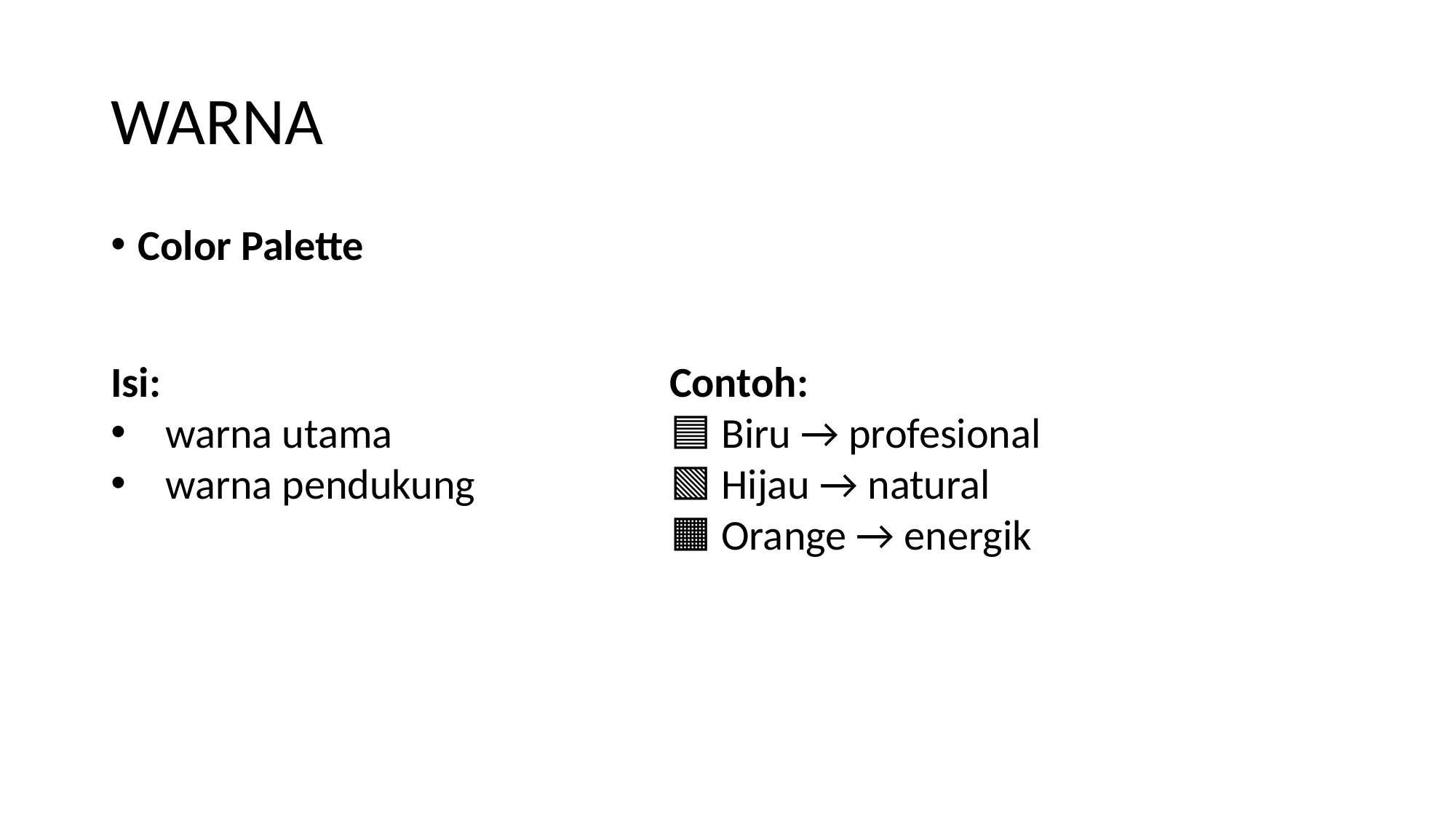

# WARNA
Color Palette

Isi:
warna utama
warna pendukung
Contoh:
🟦 Biru → profesional
🟩 Hijau → natural
🟧 Orange → energik